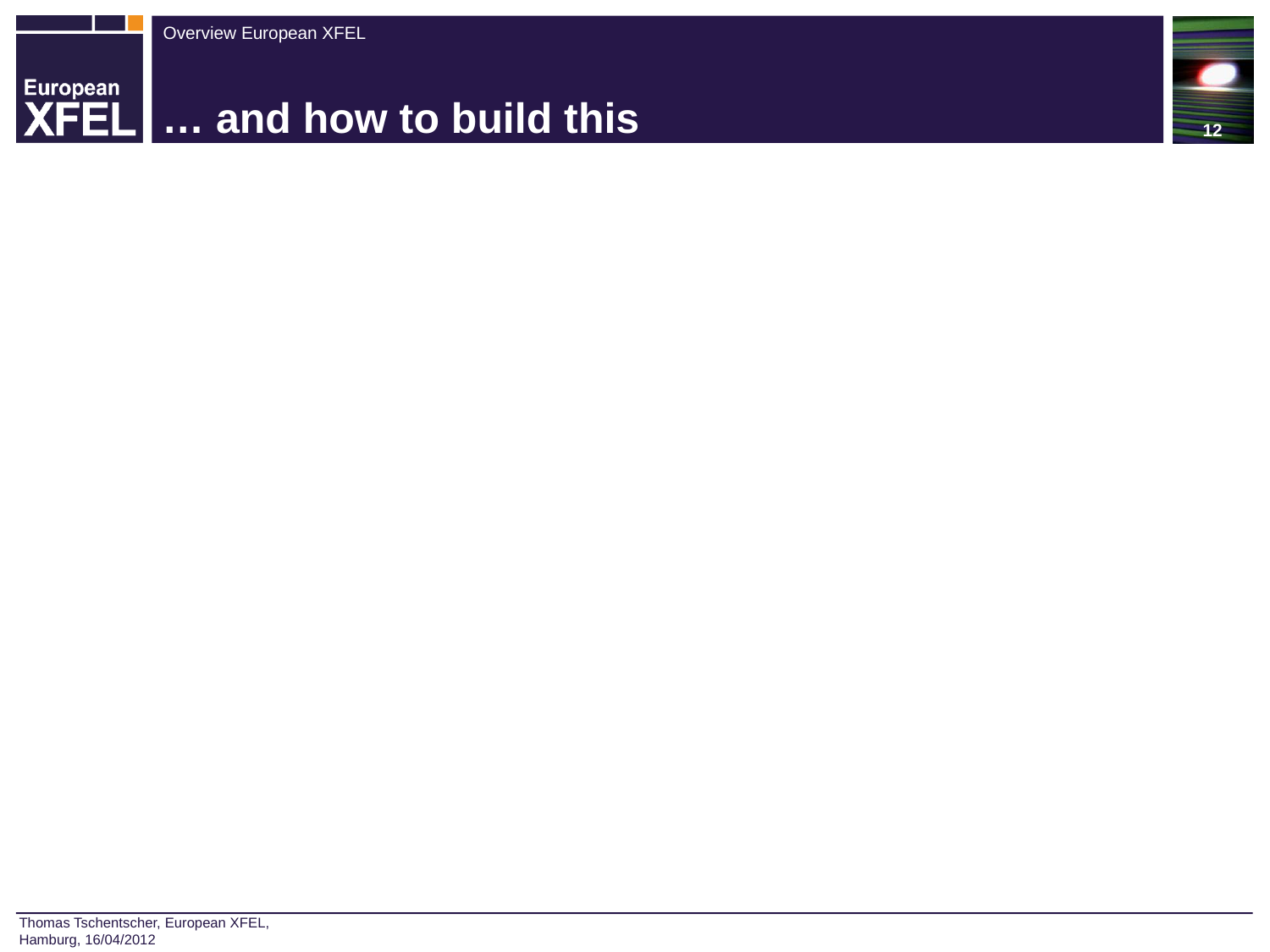

12
# … and how to build this